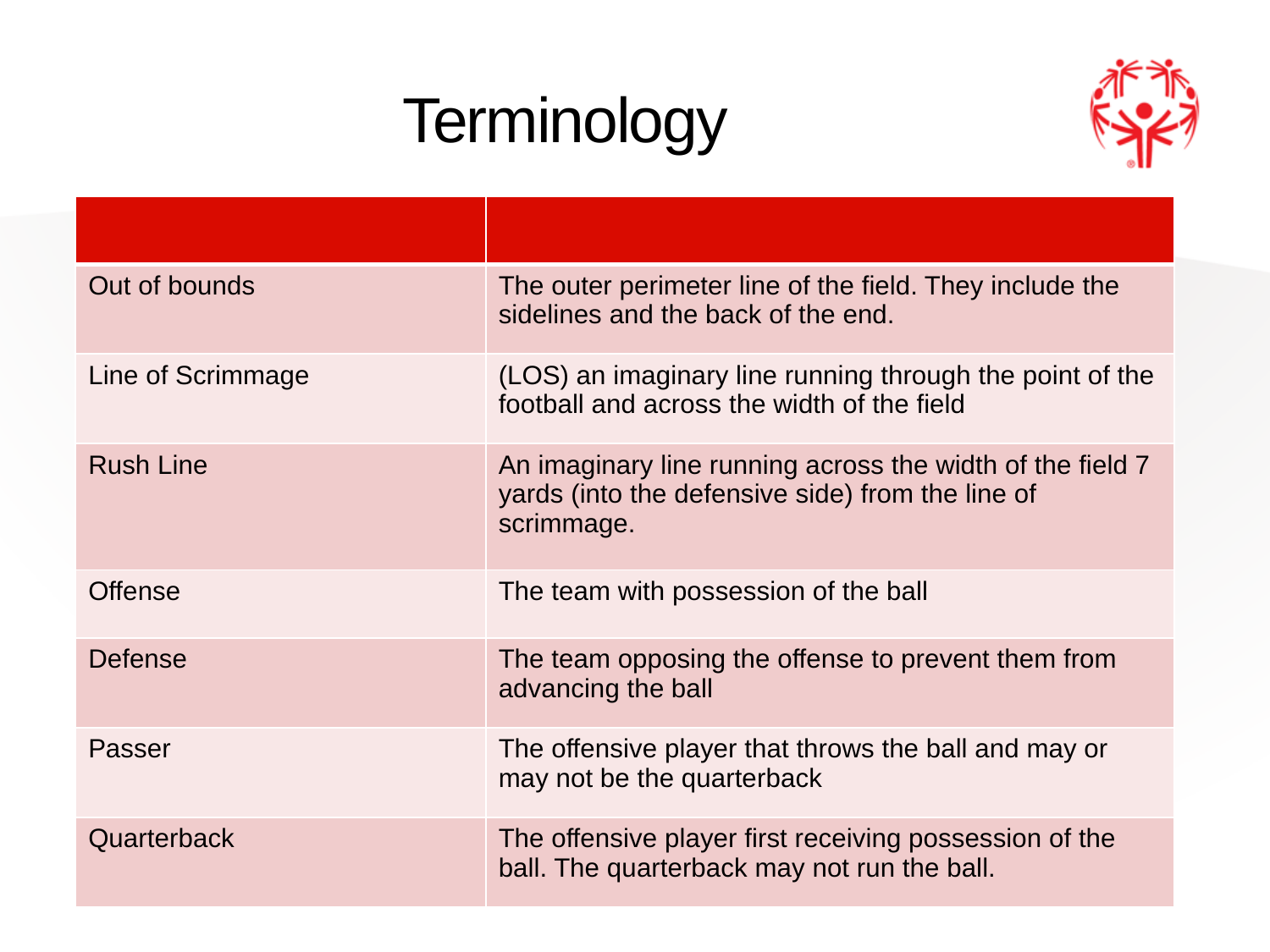

# Terminology
|  |  |
| --- | --- |
| Out of bounds | The outer perimeter line of the field. They include the sidelines and the back of the end. |
| Line of Scrimmage | (LOS) an imaginary line running through the point of the football and across the width of the field |
| Rush Line | An imaginary line running across the width of the field 7 yards (into the defensive side) from the line of scrimmage. |
| Offense | The team with possession of the ball |
| Defense | The team opposing the offense to prevent them from advancing the ball |
| Passer | The offensive player that throws the ball and may or may not be the quarterback |
| Quarterback | The offensive player first receiving possession of the ball. The quarterback may not run the ball. |